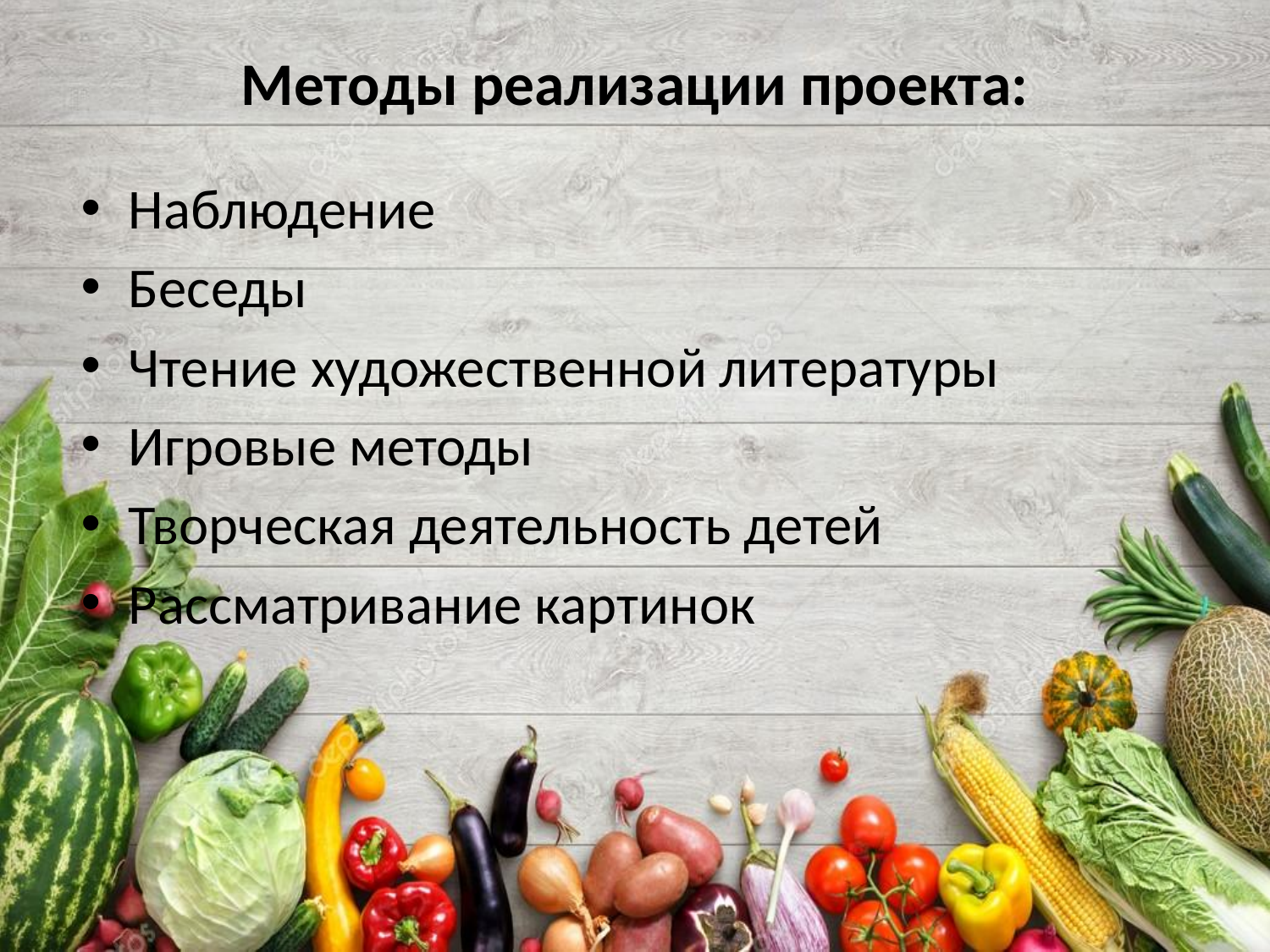

# Методы реализации проекта:
Наблюдение
Беседы
Чтение художественной литературы
Игровые методы
Творческая деятельность детей
Рассматривание картинок